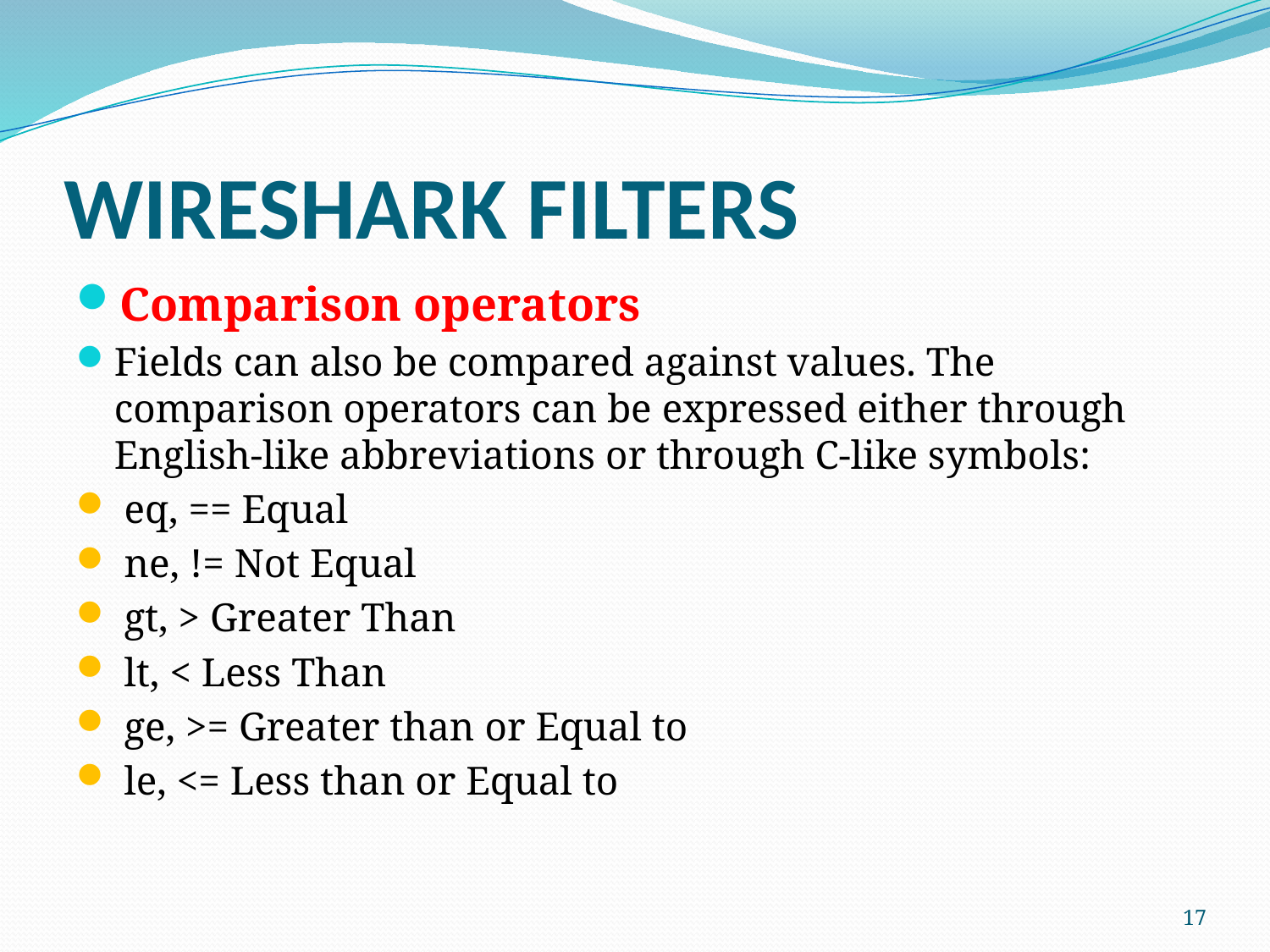

# WIRESHARK FILTERS
Comparison operators
Fields can also be compared against values. The comparison operators can be expressed either through English-like abbreviations or through C-like symbols:
 eq, == Equal
 ne, != Not Equal
 gt, > Greater Than
 lt, < Less Than
 ge, >= Greater than or Equal to
 le, <= Less than or Equal to

17